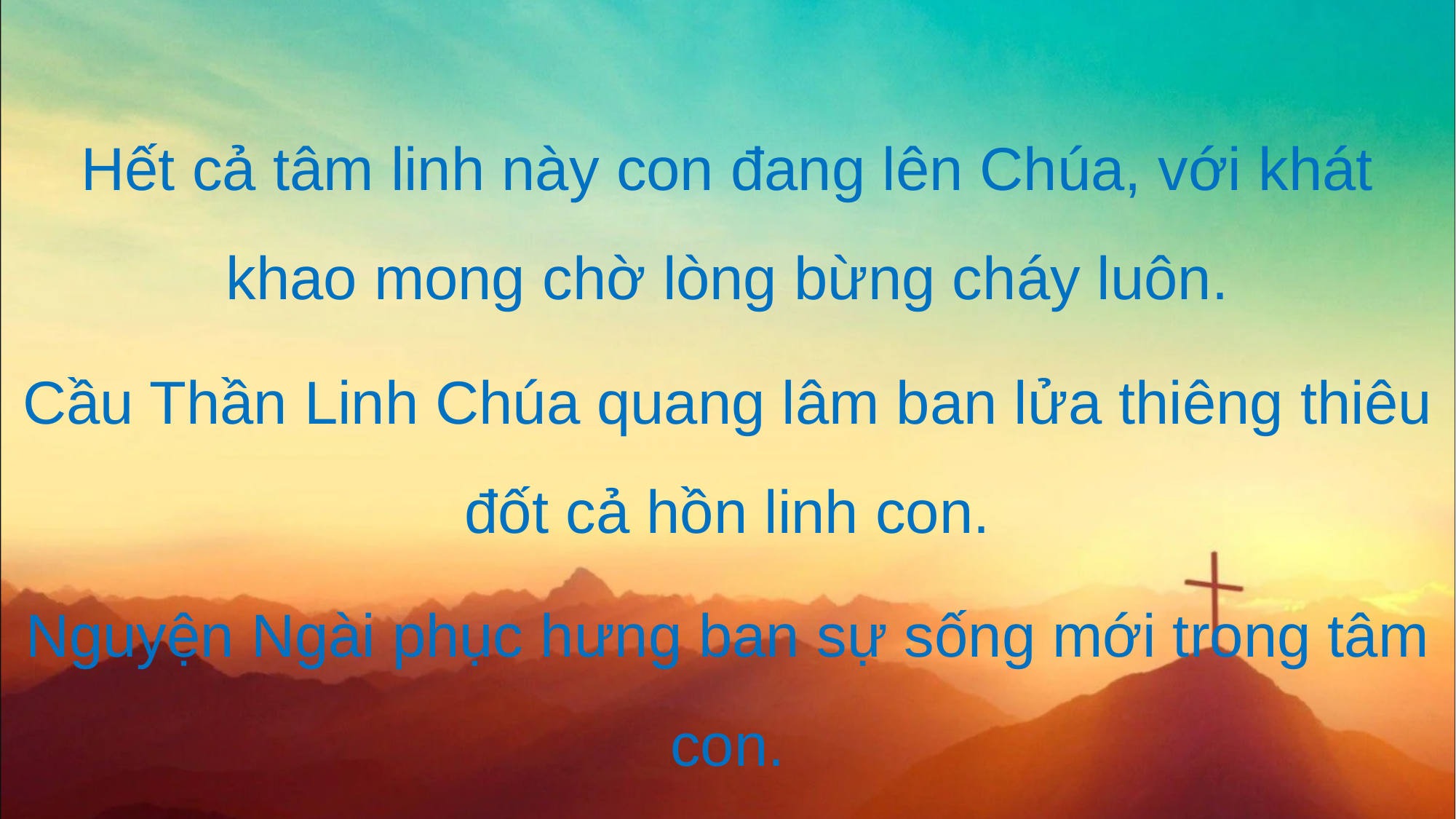

Hết cả tâm linh này con đang lên Chúa, với khát khao mong chờ lòng bừng cháy luôn.
Cầu Thần Linh Chúa quang lâm ban lửa thiêng thiêu đốt cả hồn linh con.
Nguyện Ngài phục hưng ban sự sống mới trong tâm con.